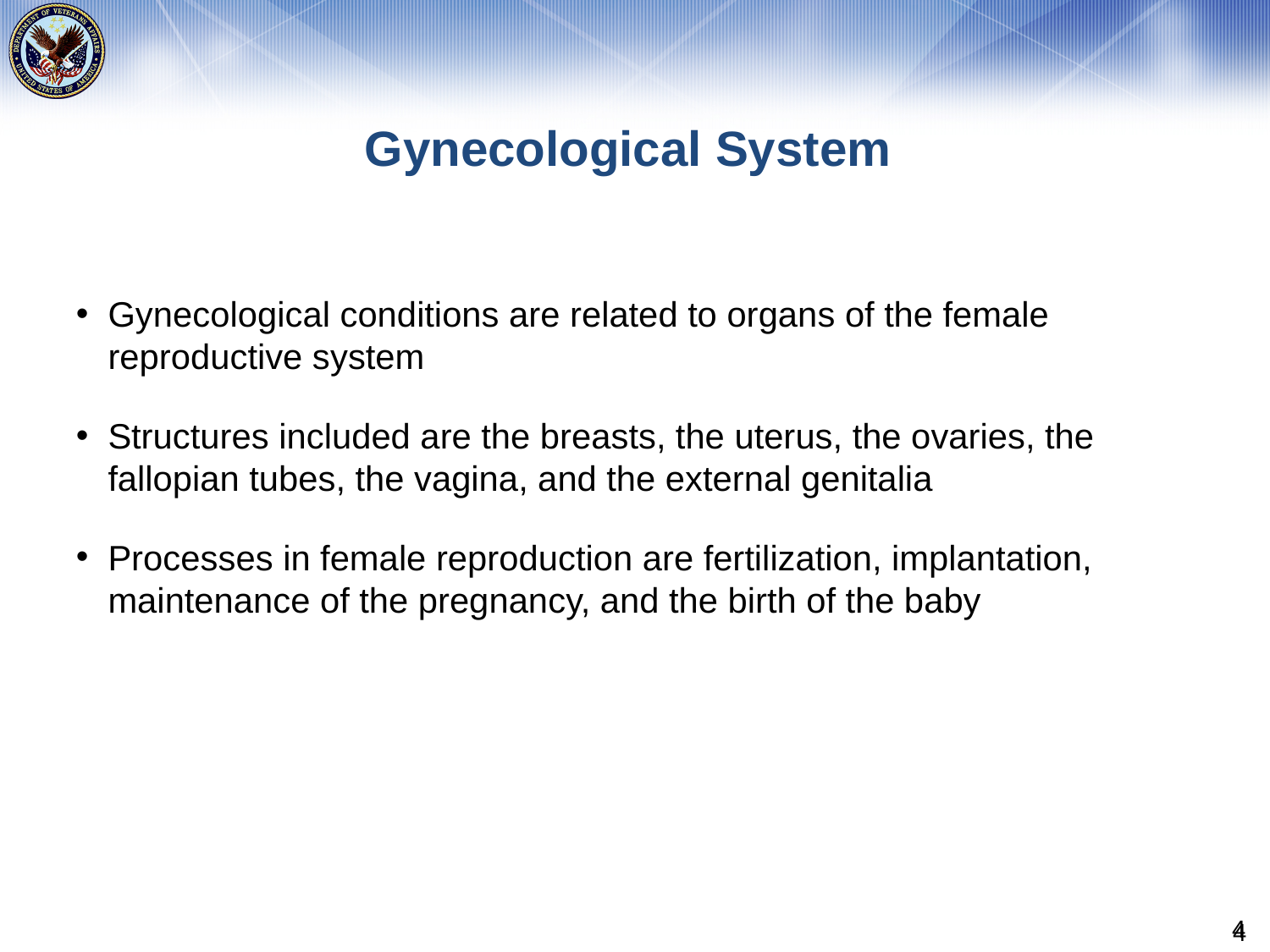

# Gynecological System
Gynecological conditions are related to organs of the female reproductive system

Structures included are the breasts, the uterus, the ovaries, the fallopian tubes, the vagina, and the external genitalia

Processes in female reproduction are fertilization, implantation, maintenance of the pregnancy, and the birth of the baby

4
4